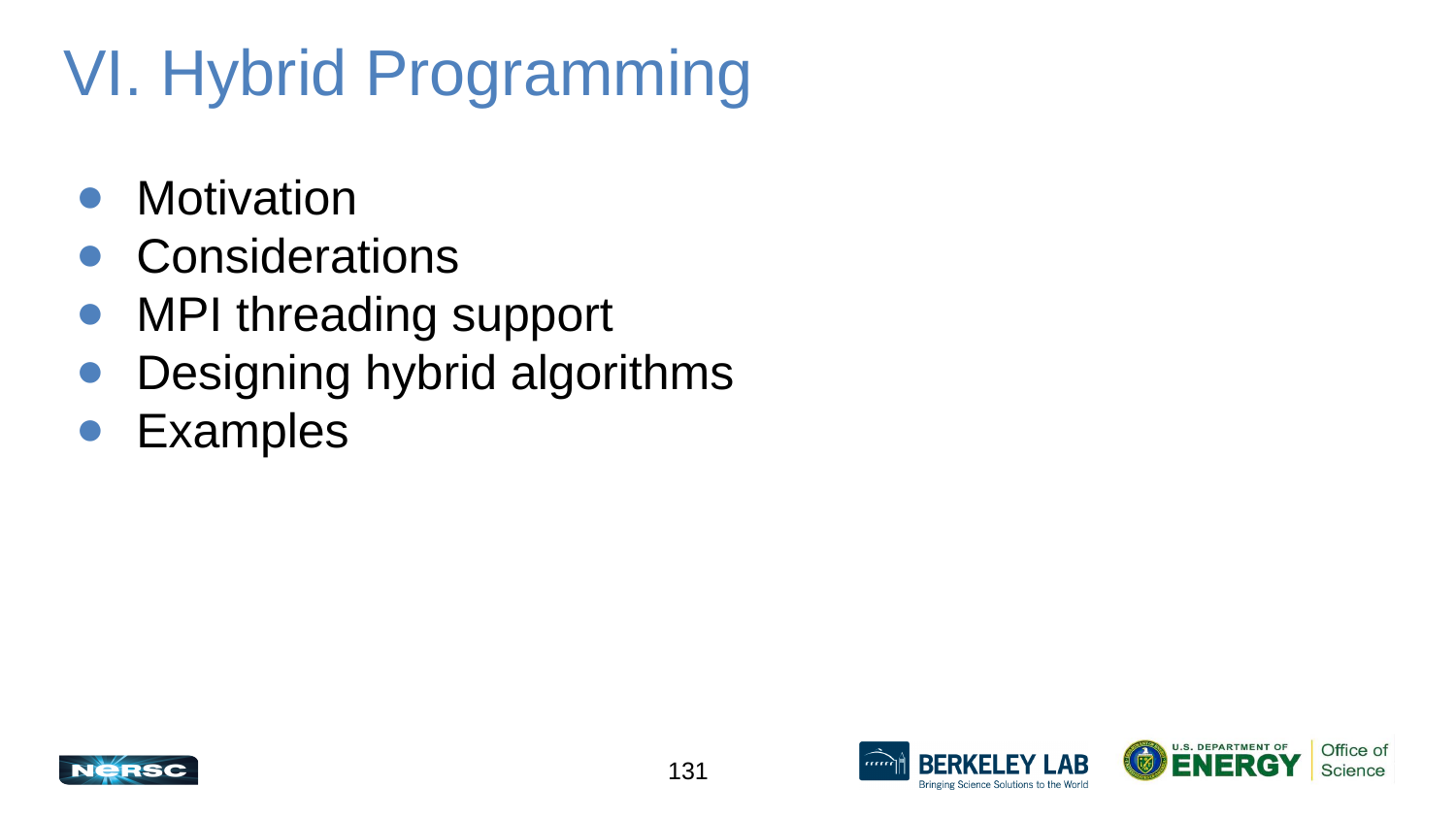

# VI. Hybrid Programming
Motivation
Considerations
MPI threading support
Designing hybrid algorithms
Examples